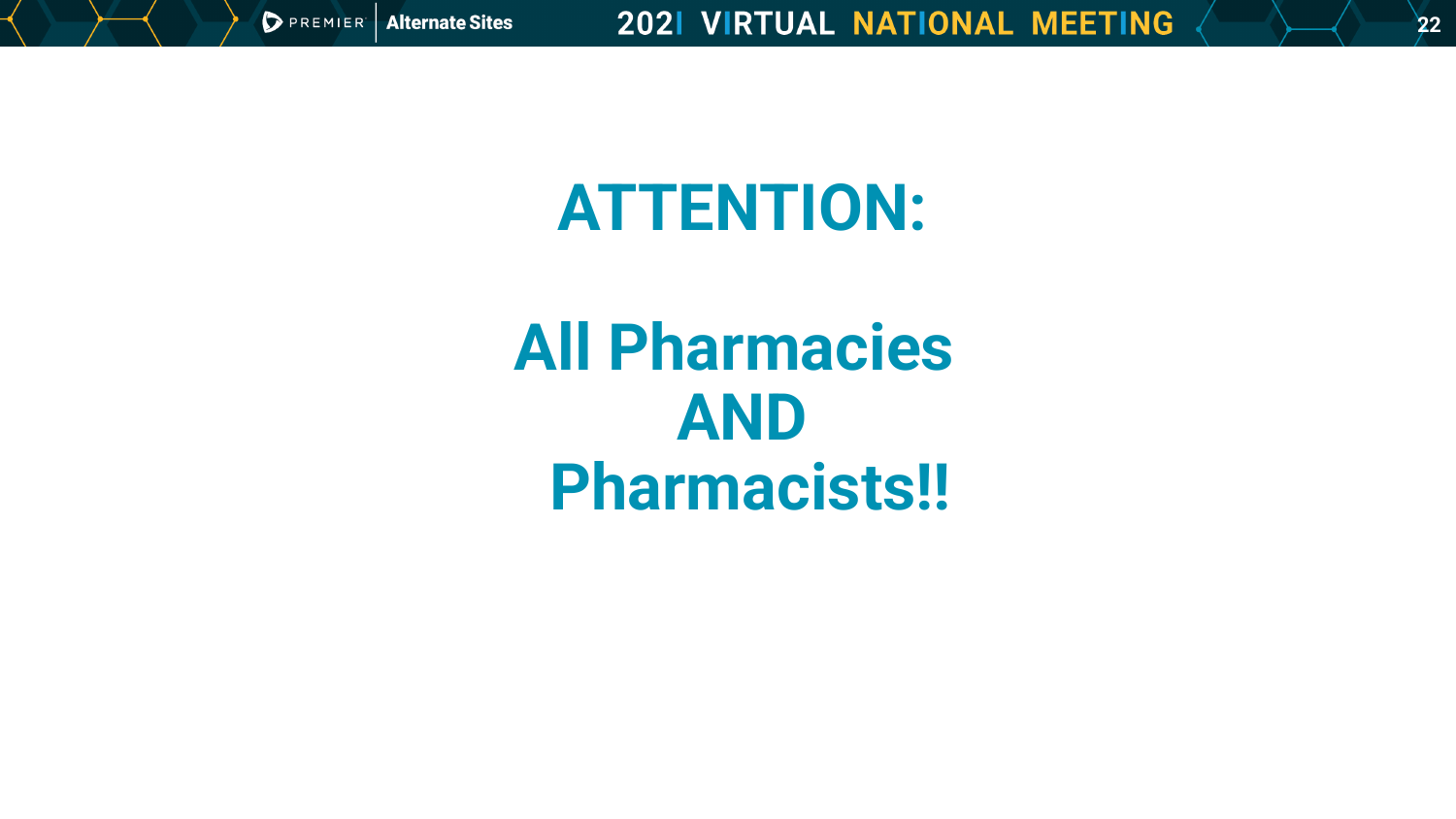

22
# ATTENTION: All Pharmacies AND Pharmacists!!